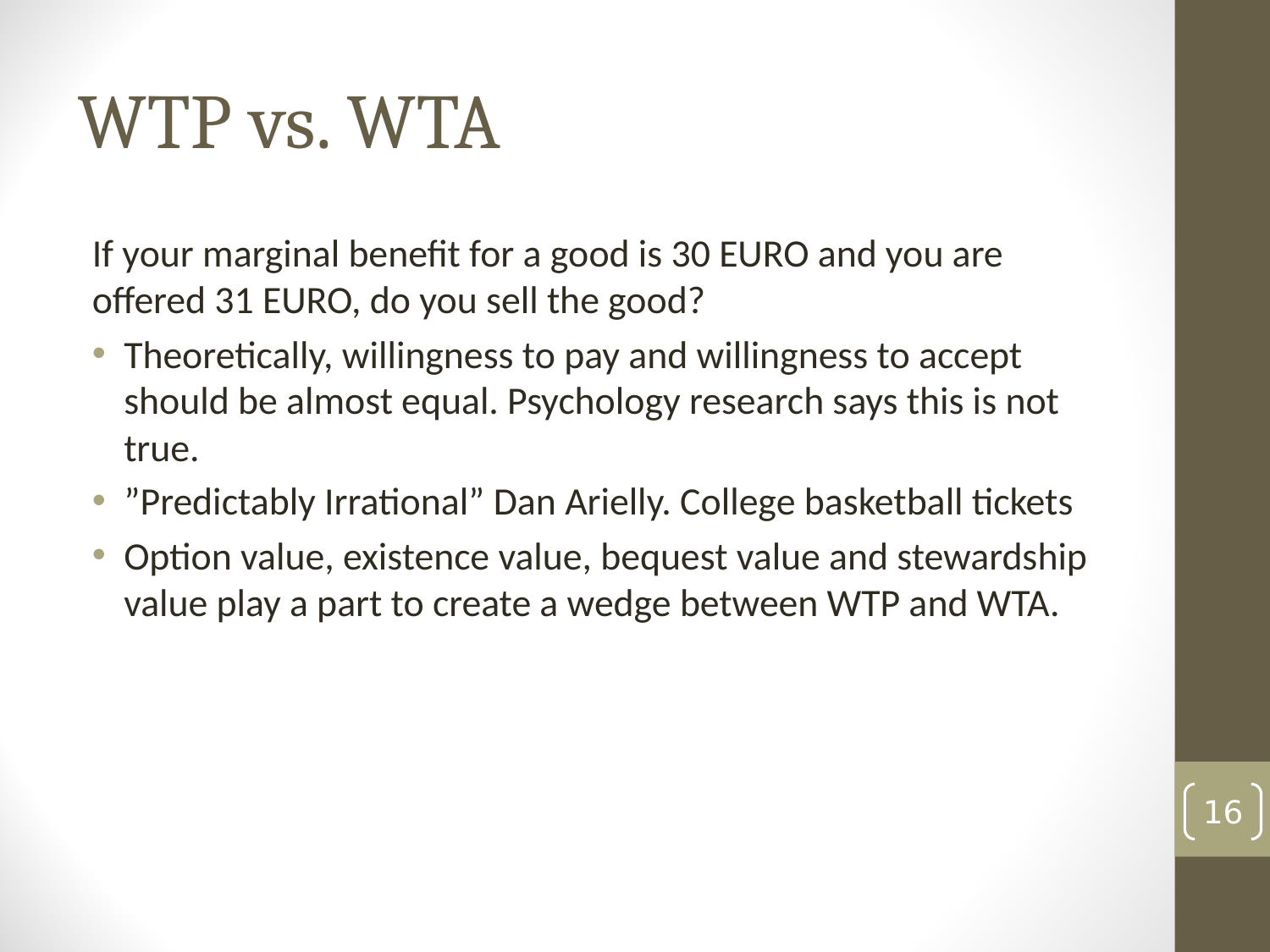

# WTP vs. WTA
If your marginal benefit for a good is 30 EURO and you are offered 31 EURO, do you sell the good?
Theoretically, willingness to pay and willingness to accept should be almost equal. Psychology research says this is not true.
”Predictably Irrational” Dan Arielly. College basketball tickets
Option value, existence value, bequest value and stewardship value play a part to create a wedge between WTP and WTA.
16